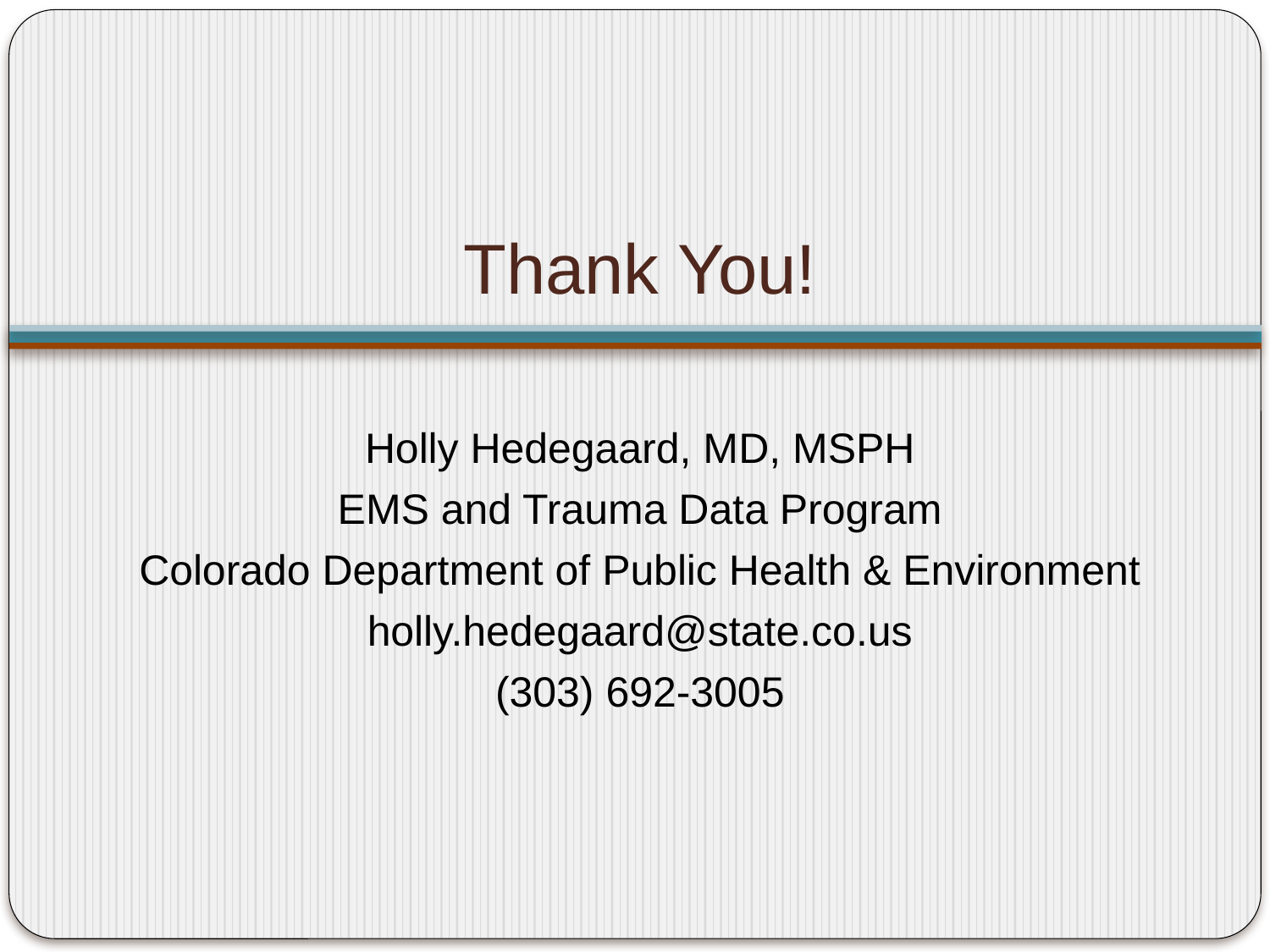

# Thank You!

Holly Hedegaard, MD, MSPH
EMS and Trauma Data Program
Colorado Department of Public Health & Environment
holly.hedegaard@state.co.us
(303) 692-3005